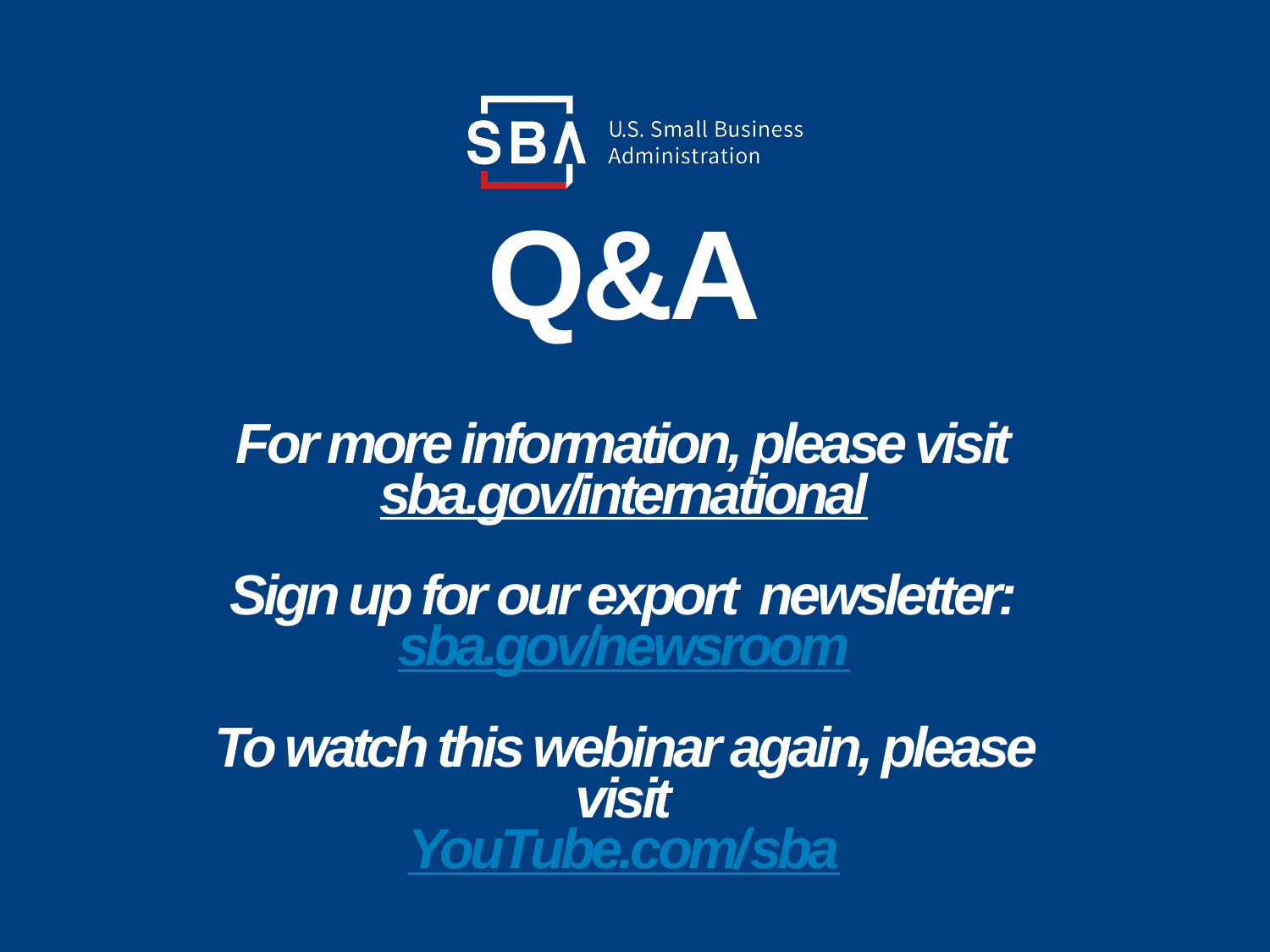

# Q&A For more information, please visit sba.gov/international Sign up for our export  newsletter: sba.gov/newsroom To watch this webinar again, please visit YouTube.com/sba